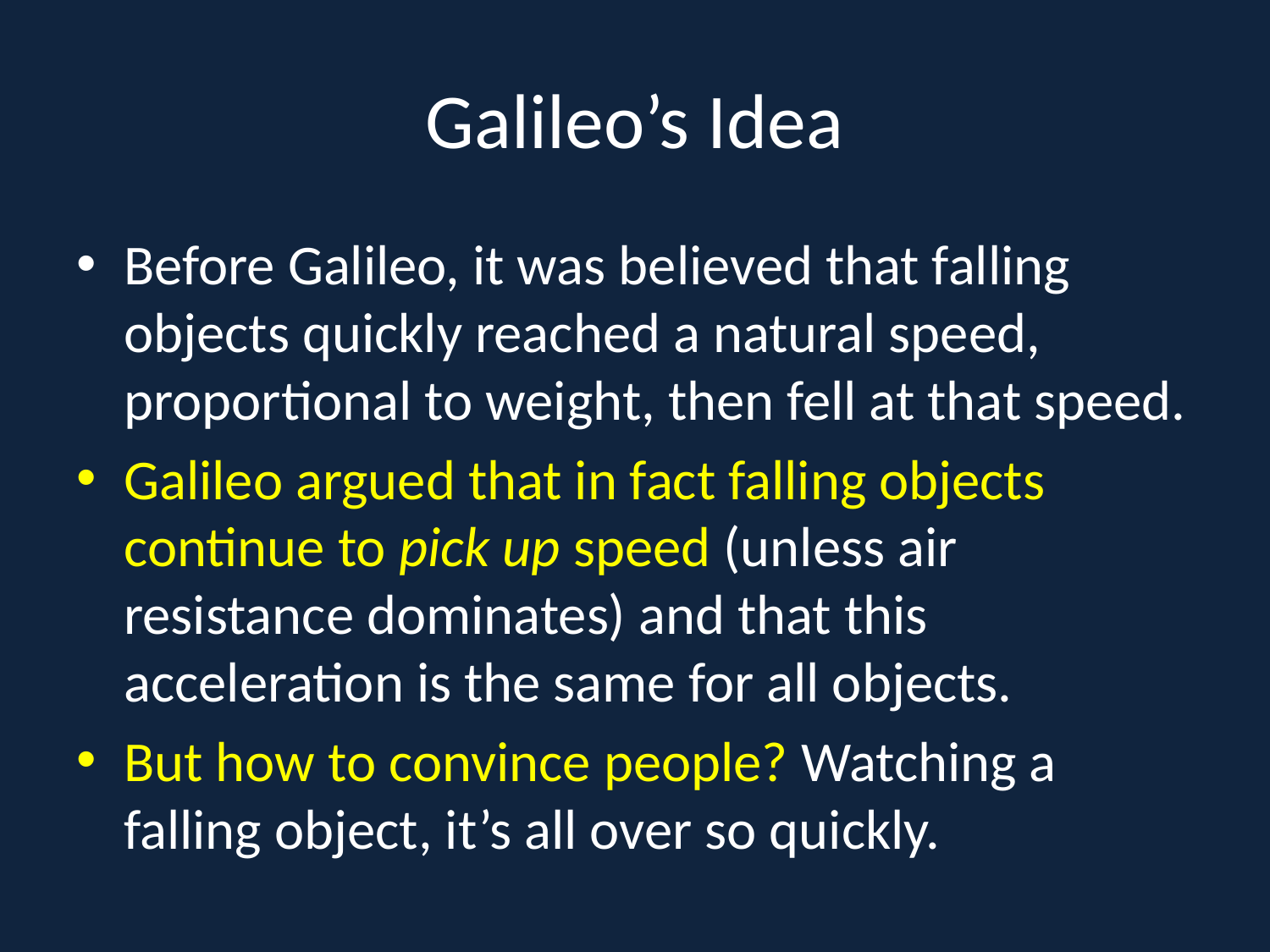

# Galileo’s Idea
Before Galileo, it was believed that falling objects quickly reached a natural speed, proportional to weight, then fell at that speed.
Galileo argued that in fact falling objects continue to pick up speed (unless air resistance dominates) and that this acceleration is the same for all objects.
But how to convince people? Watching a falling object, it’s all over so quickly.